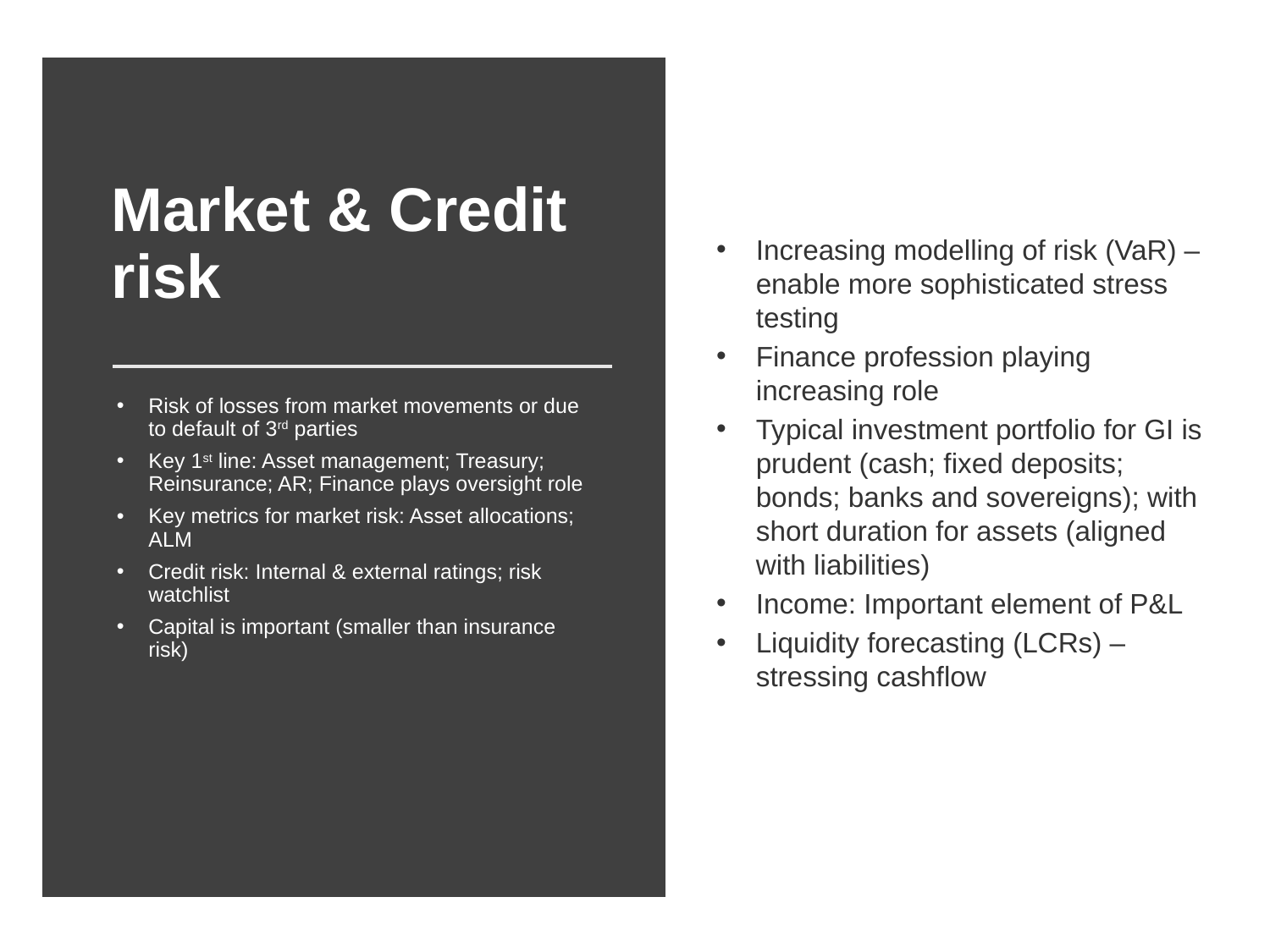

# Market & Credit risk
Increasing modelling of risk (VaR) – enable more sophisticated stress testing
Finance profession playing increasing role
Typical investment portfolio for GI is prudent (cash; fixed deposits; bonds; banks and sovereigns); with short duration for assets (aligned with liabilities)
Income: Important element of P&L
Liquidity forecasting (LCRs) – stressing cashflow

Risk of losses from market movements or due to default of 3rd parties
Key 1st line: Asset management; Treasury; Reinsurance; AR; Finance plays oversight role
Key metrics for market risk: Asset allocations; ALM
Credit risk: Internal & external ratings; risk watchlist
Capital is important (smaller than insurance risk)